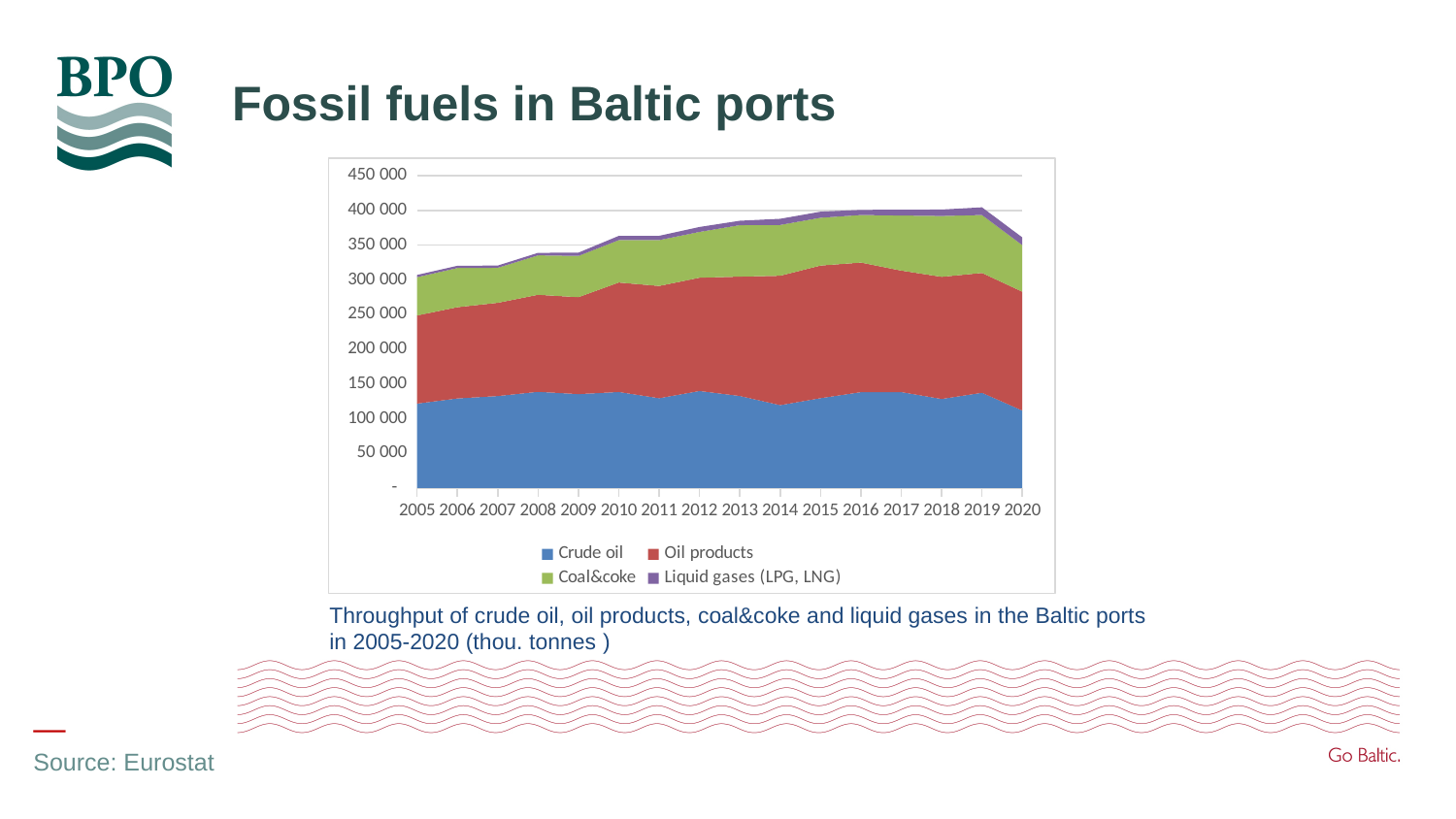

Fossil fuels in Baltic ports

### Chart

| Category | Crude oil | Oil products | Coal&coke | Liquid gases (LPG, LNG) |
|---|---|---|---|---|
| 2005 | 121493.2 | 127090.4 | 55200.2 | 3254.0 |
| 2006 | 128917.1 | 131551.6 | 56536.4 | 3156.0 |
| 2007 | 132375.9 | 134424.6 | 50541.1 | 3136.0 |
| 2008 | 138525.2 | 139801.4 | 56888.9 | 3667.0 |
| 2009 | 135154.2 | 139721.9 | 59531.0 | 4747.0 |
| 2010 | 138193.1 | 157896.7 | 61162.100000000006 | 6102.0 |
| 2011 | 129207.5 | 161919.9 | 66139.6 | 6122.0 |
| 2012 | 139673.3 | 163350.4 | 66030.6 | 7102.0 |
| 2013 | 132488.18 | 172118.301 | 74183.24100000001 | 6344.0 |
| 2014 | 119247.3 | 186599.7 | 73265.1 | 8847.3 |
| 2015 | 129288.9 | 191259.6 | 68907.6 | 8832.3 |
| 2016 | 137931.5 | 186867.8 | 68631.2 | 7387.0 |
| 2017 | 138019.9 | 175221.6 | 79433.8 | 8490.3 |
| 2018 | 128201.19999999998 | 176084.2 | 87716.2 | 9264.4 |
| 2019 | 137082.3 | 172844.90000000002 | 83481.2 | 11082.0 |
| 2020 | 111461.70000000001 | 171374.2 | 67162.6 | 11014.6 |
Throughput of crude oil, oil products, coal&coke and liquid gases in the Baltic ports in 2005-2020 (thou. tonnes )

—
Source: Eurostat